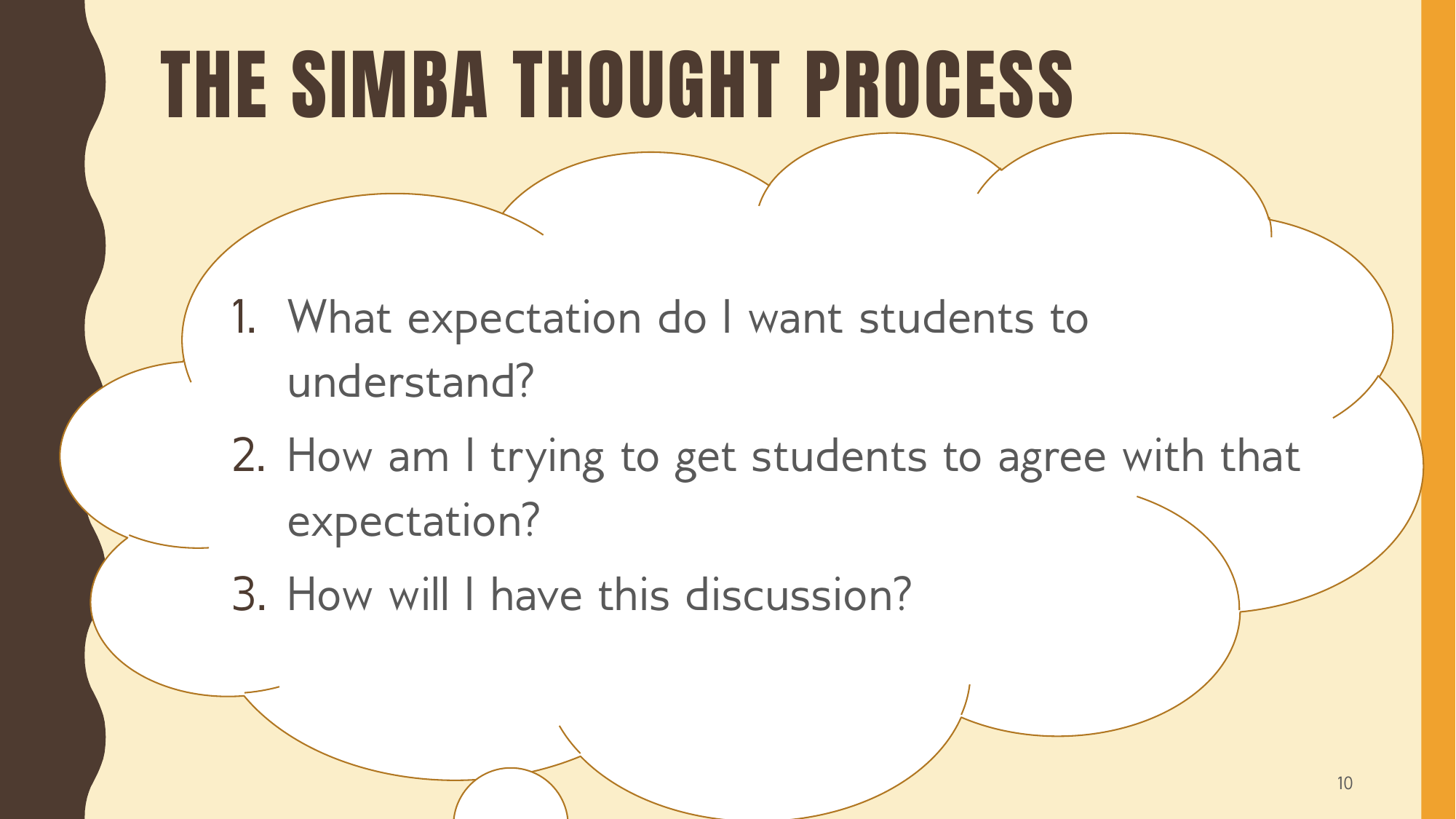

# The simba thought process

What expectation do I want students to understand?
How am I trying to get students to agree with that expectation?
How will I have this discussion?
10